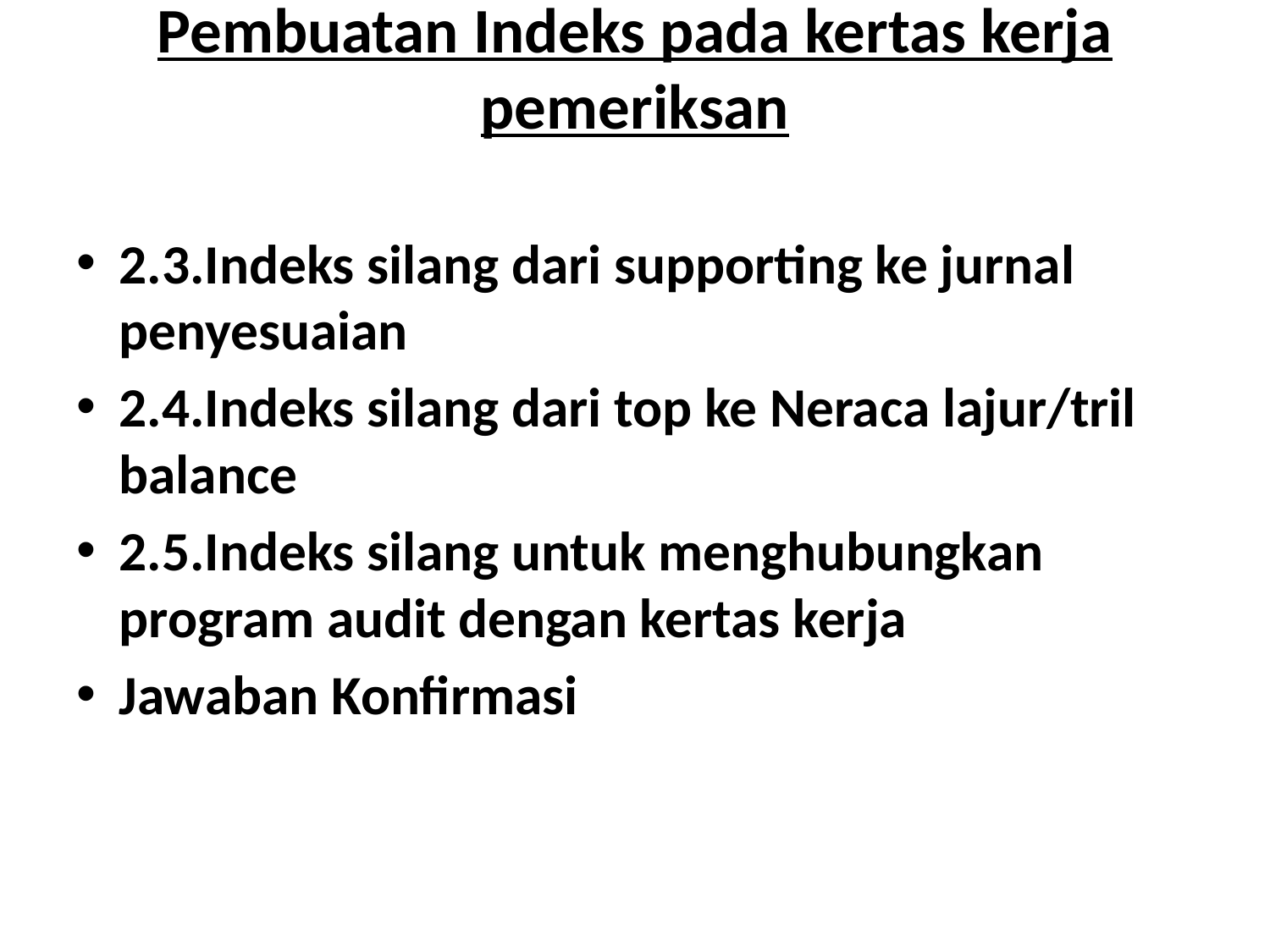

# Pembuatan Indeks pada kertas kerja pemeriksan
2.3.Indeks silang dari supporting ke jurnal penyesuaian
2.4.Indeks silang dari top ke Neraca lajur/tril balance
2.5.Indeks silang untuk menghubungkan program audit dengan kertas kerja
Jawaban Konfirmasi